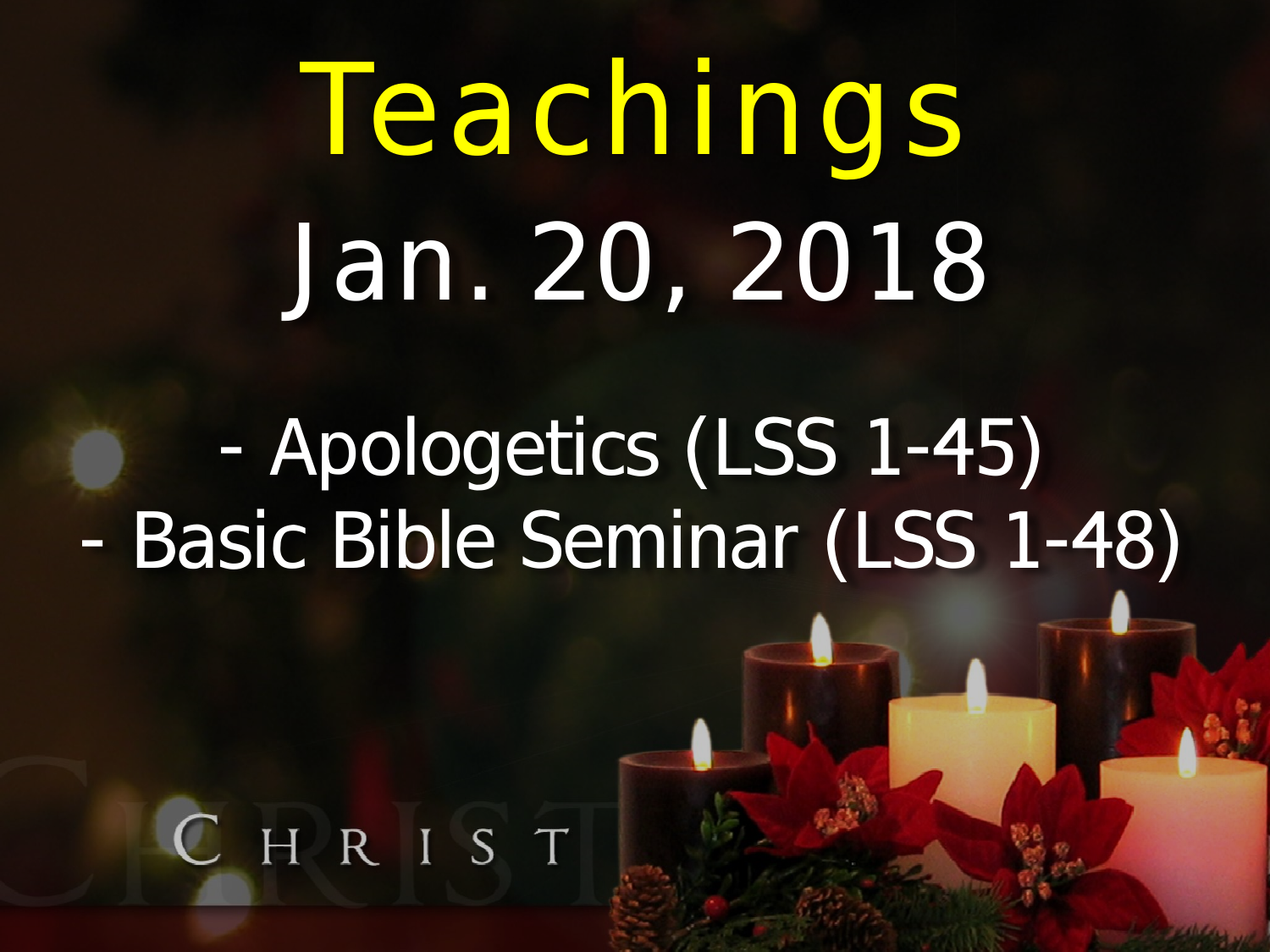

Teachings
Jan. 20, 2018
- Apologetics (LSS 1-45)
- Basic Bible Seminar (LSS 1-48)